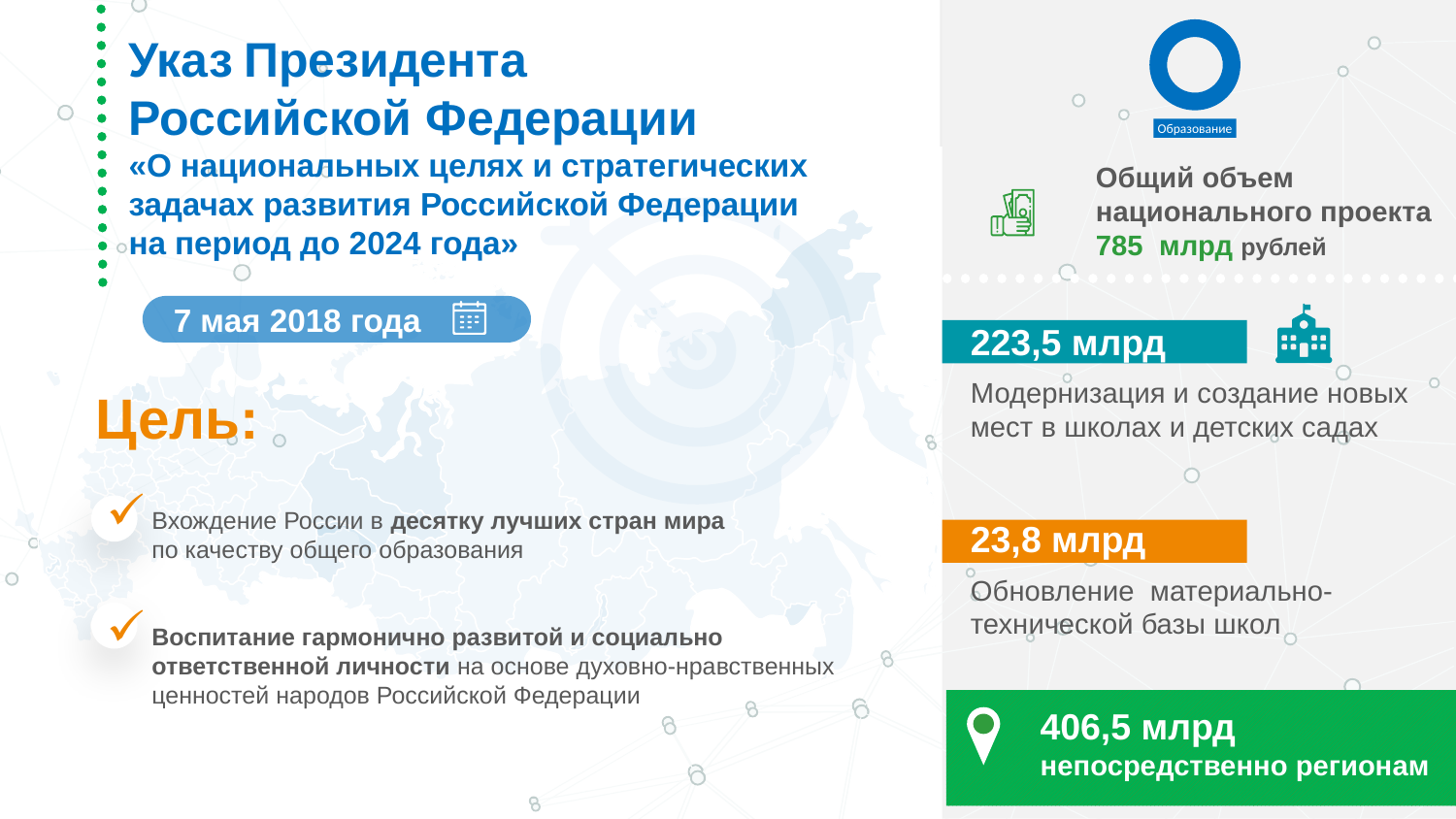

более 41 тыс. школ

      из них:
      сельских – 23 582
      городских –17 767

16 млн детей

порядка 100 тысяч
зданий

Более 1,3 млн педагогов

Образование
Указ Президента
Российской Федерации
«О национальных целях и стратегических задачах развития Российской Федерации на период до 2024 года»

     7 мая 2018 года
Общий объем
национального проекта
785  млрд рублей

223,5 млрд
Модернизация и создание новых мест в школах и детских садах

Цель:
Вхождение России в десятку лучших стран мира
по качеству общего образования

Воспитание гармонично развитой и социально ответственной личности на основе духовно-нравственных ценностей народов Российской Федерации

23,8 млрд
Обновление  материально-технической базы школ

406,5 млрд
непосредственно регионам

непосредственно регионам